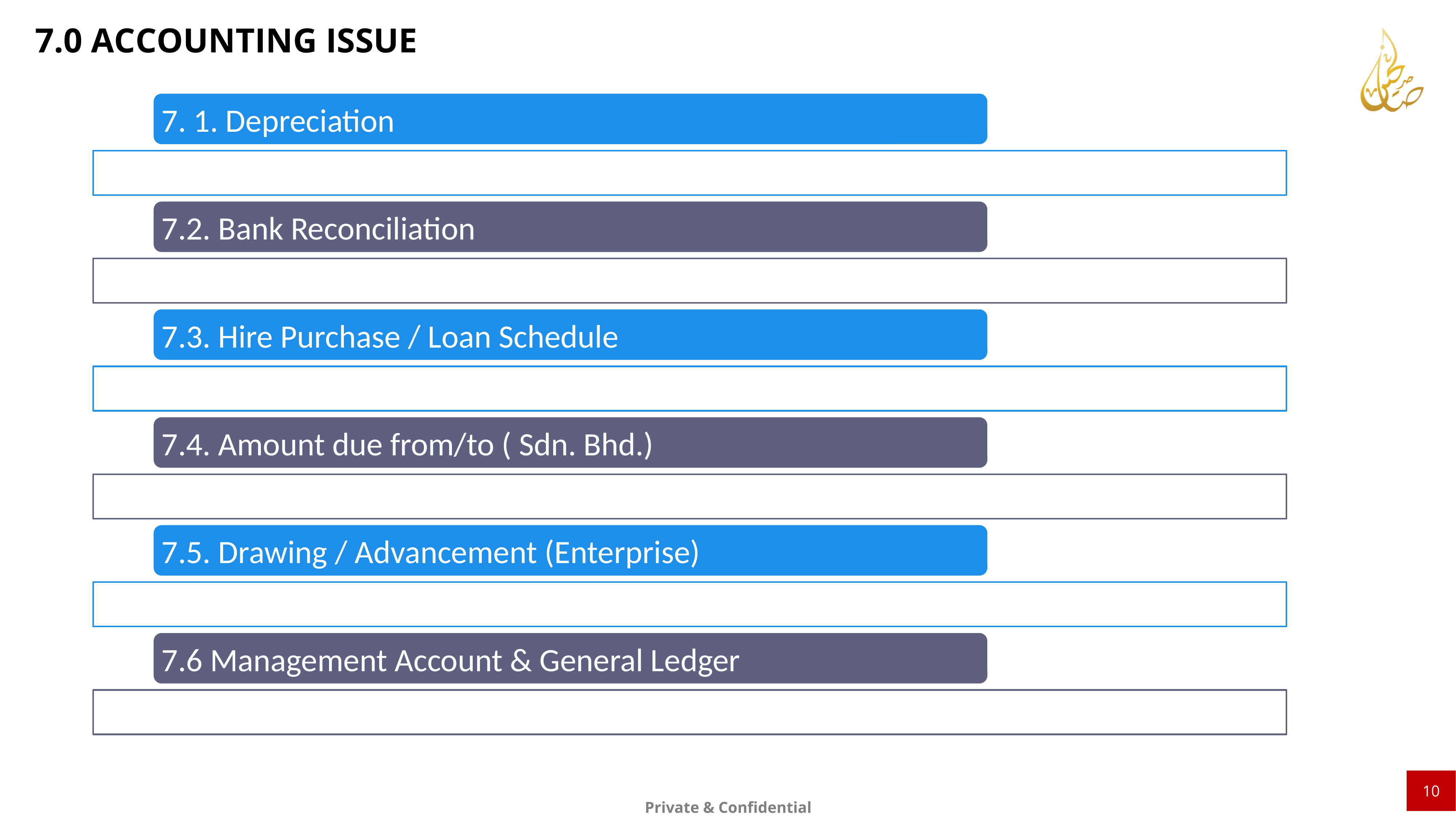

7.0 ACCOUNTING ISSUE
7. 1. Depreciation
7.2. Bank Reconciliation
7.3. Hire Purchase / Loan Schedule
7.4. Amount due from/to ( Sdn. Bhd.)
7.5. Drawing / Advancement (Enterprise)
7.6 Management Account & General Ledger
10